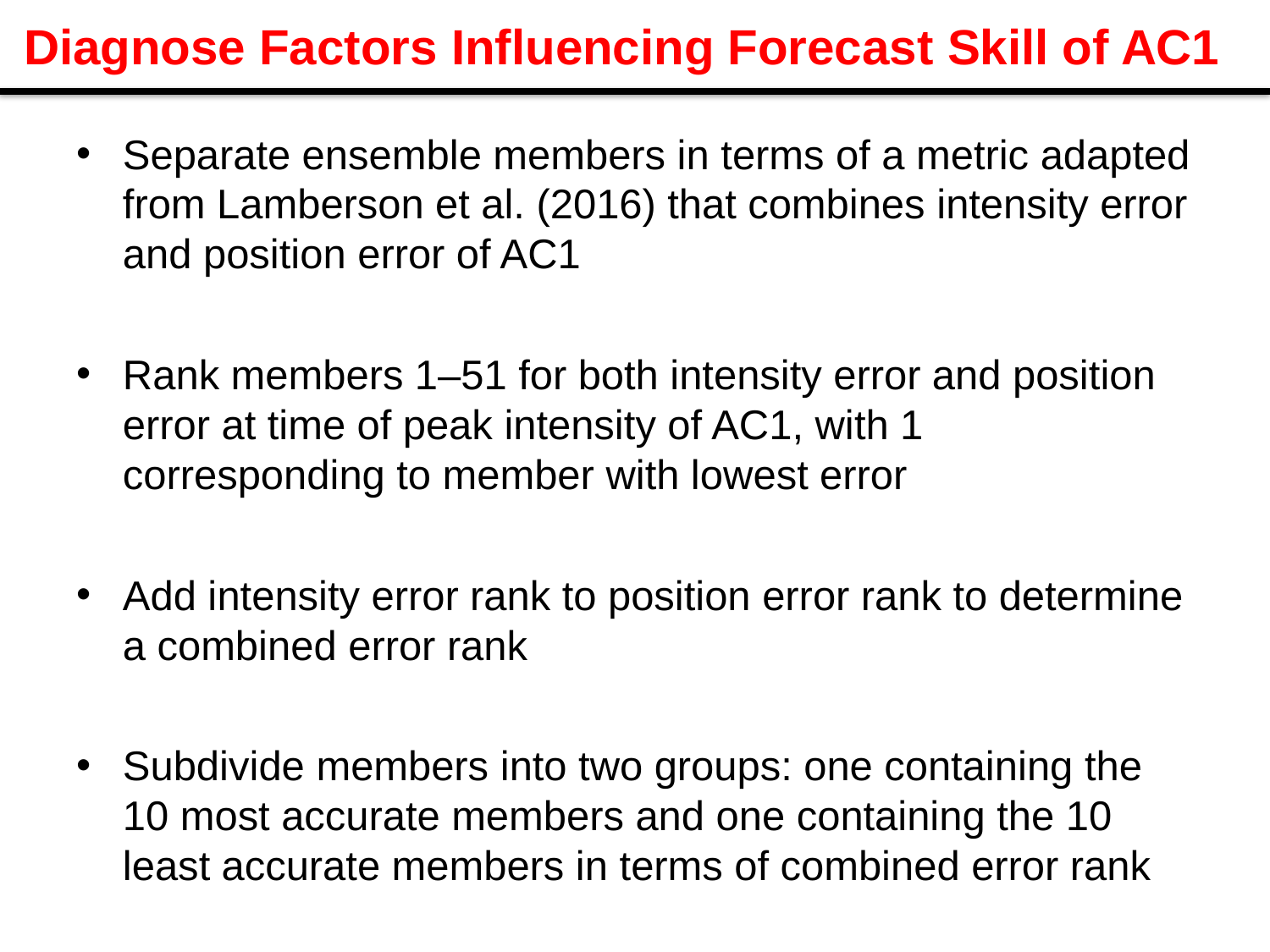

# Diagnose Factors Influencing Forecast Skill of AC1
Separate ensemble members in terms of a metric adapted from Lamberson et al. (2016) that combines intensity error and position error of AC1

Rank members 1–51 for both intensity error and position error at time of peak intensity of AC1, with 1 corresponding to member with lowest error

Add intensity error rank to position error rank to determine a combined error rank

Subdivide members into two groups: one containing the 10 most accurate members and one containing the 10 least accurate members in terms of combined error rank